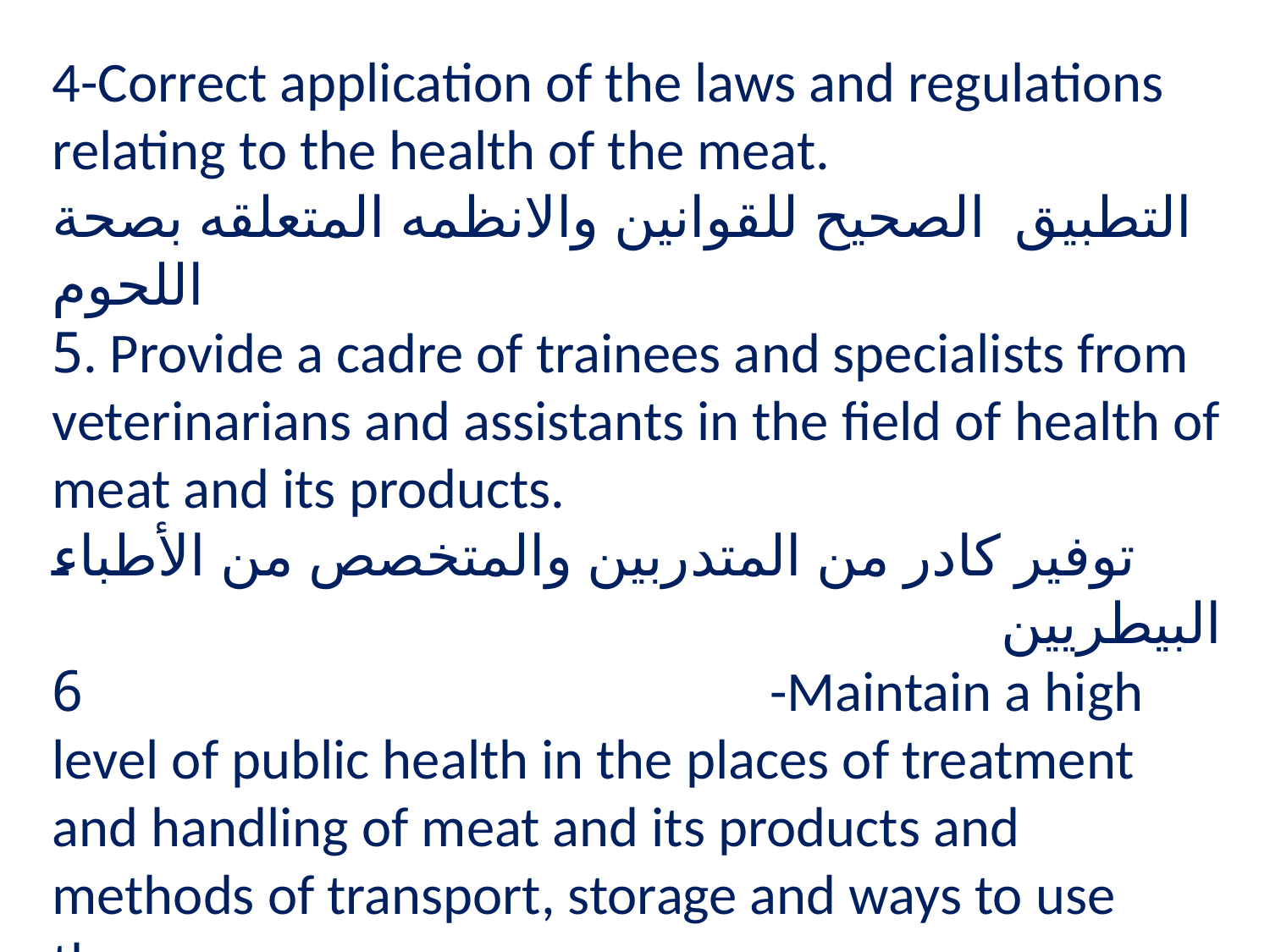

4-Correct application of the laws and regulations relating to the health of the meat.
التطبيق  الصحيح للقوانين والانظمه المتعلقه بصحة اللحوم
5. Provide a cadre of trainees and specialists from veterinarians and assistants in the field of health of meat and its products.
توفير كادر من المتدربين والمتخصص من الأطباء البيطريين                                                                                                                 6-Maintain a high level of public health in the places of treatment and handling of meat and its products and methods of transport, storage and ways to use them.